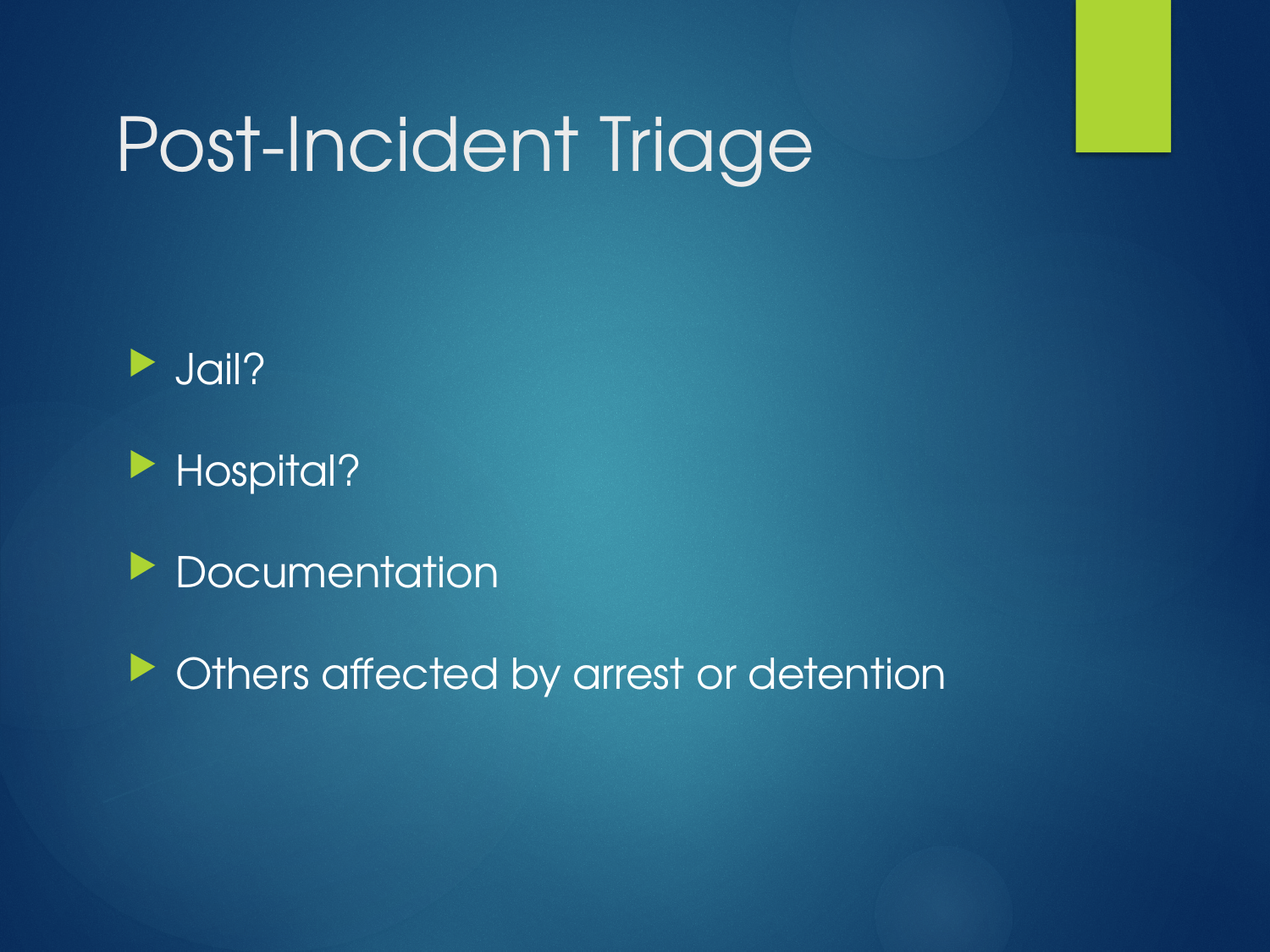

# Post-Incident Triage
Jail?
Hospital?
Documentation
Others affected by arrest or detention